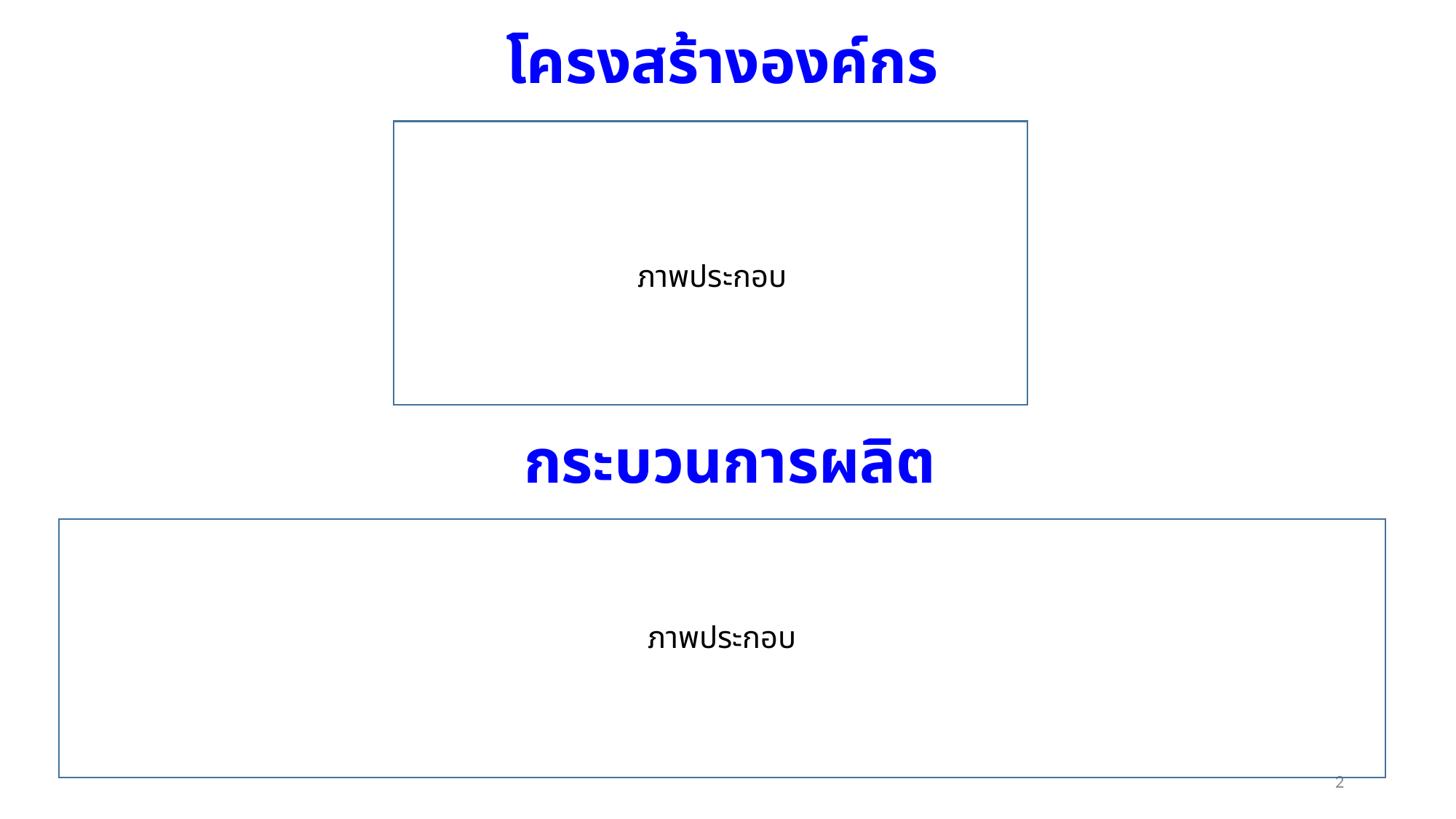

# โครงสร้างองค์กร

ภาพประกอบ
กระบวนการผลิต

ภาพประกอบ
2